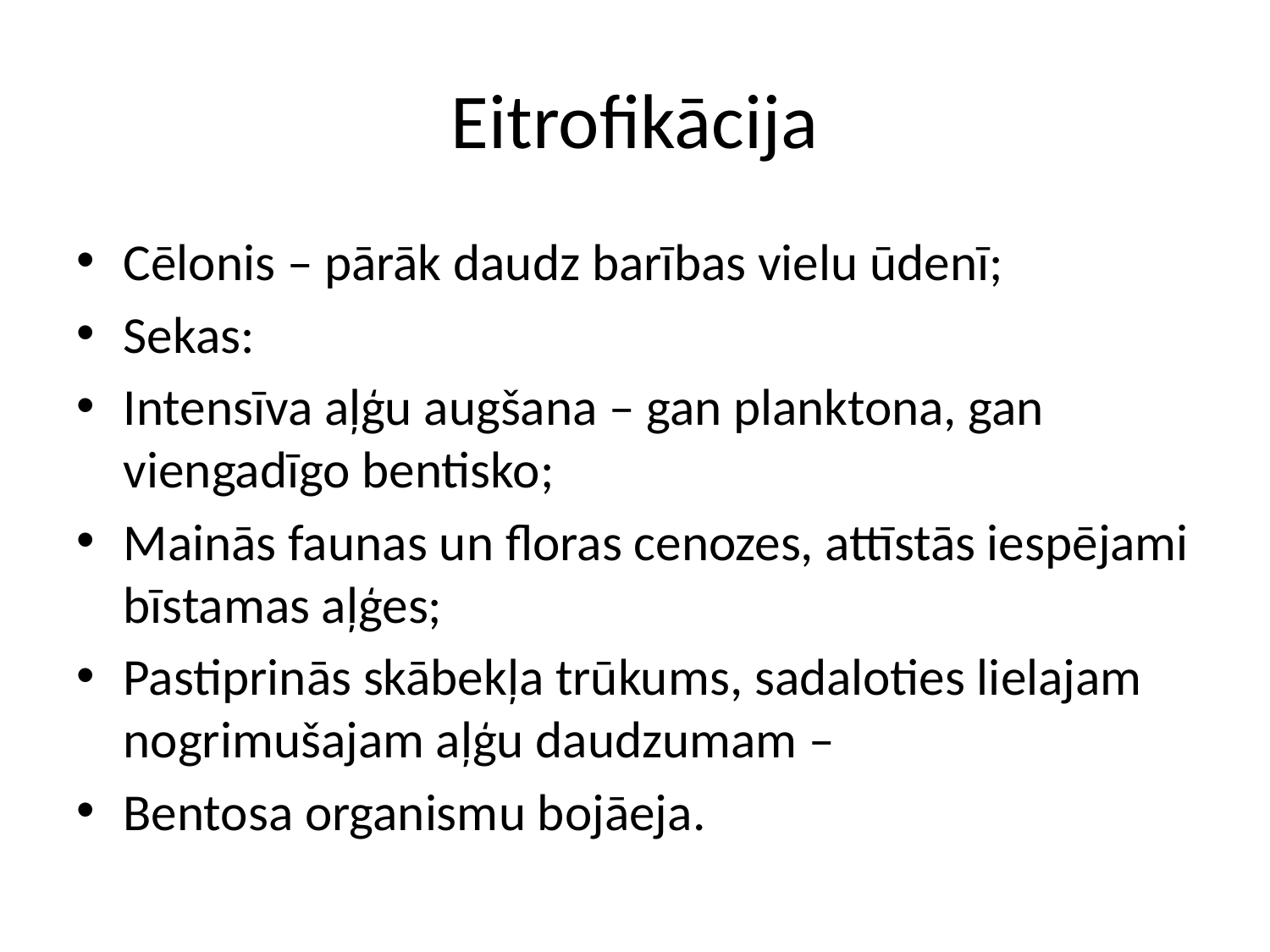

# Eitrofikācija
Cēlonis – pārāk daudz barības vielu ūdenī;
Sekas:
Intensīva aļģu augšana – gan planktona, gan viengadīgo bentisko;
Mainās faunas un floras cenozes, attīstās iespējami bīstamas aļģes;
Pastiprinās skābekļa trūkums, sadaloties lielajam nogrimušajam aļģu daudzumam –
Bentosa organismu bojāeja.